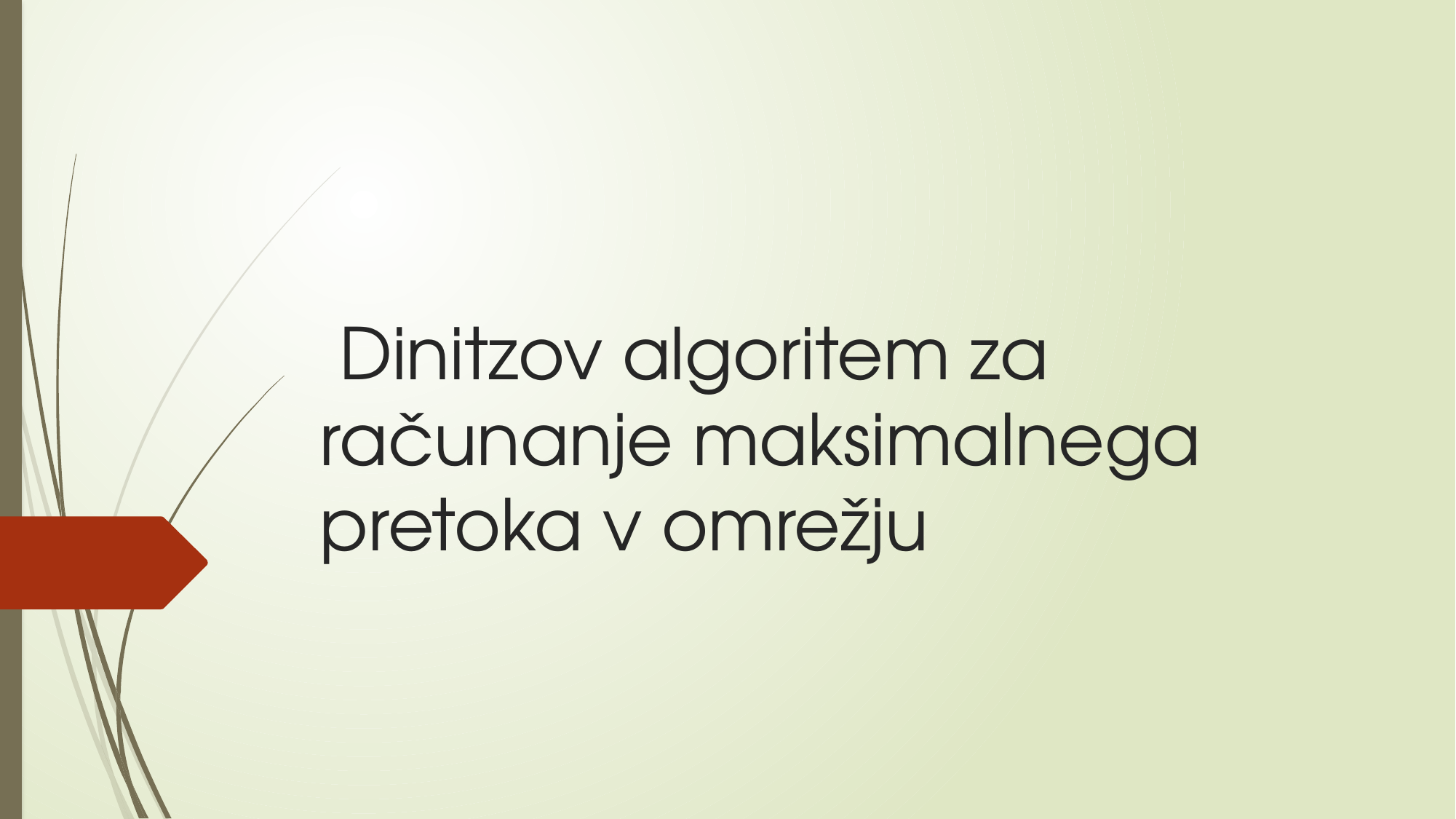

# Dinitzov algoritem za računanje maksimalnega pretoka v omrežju